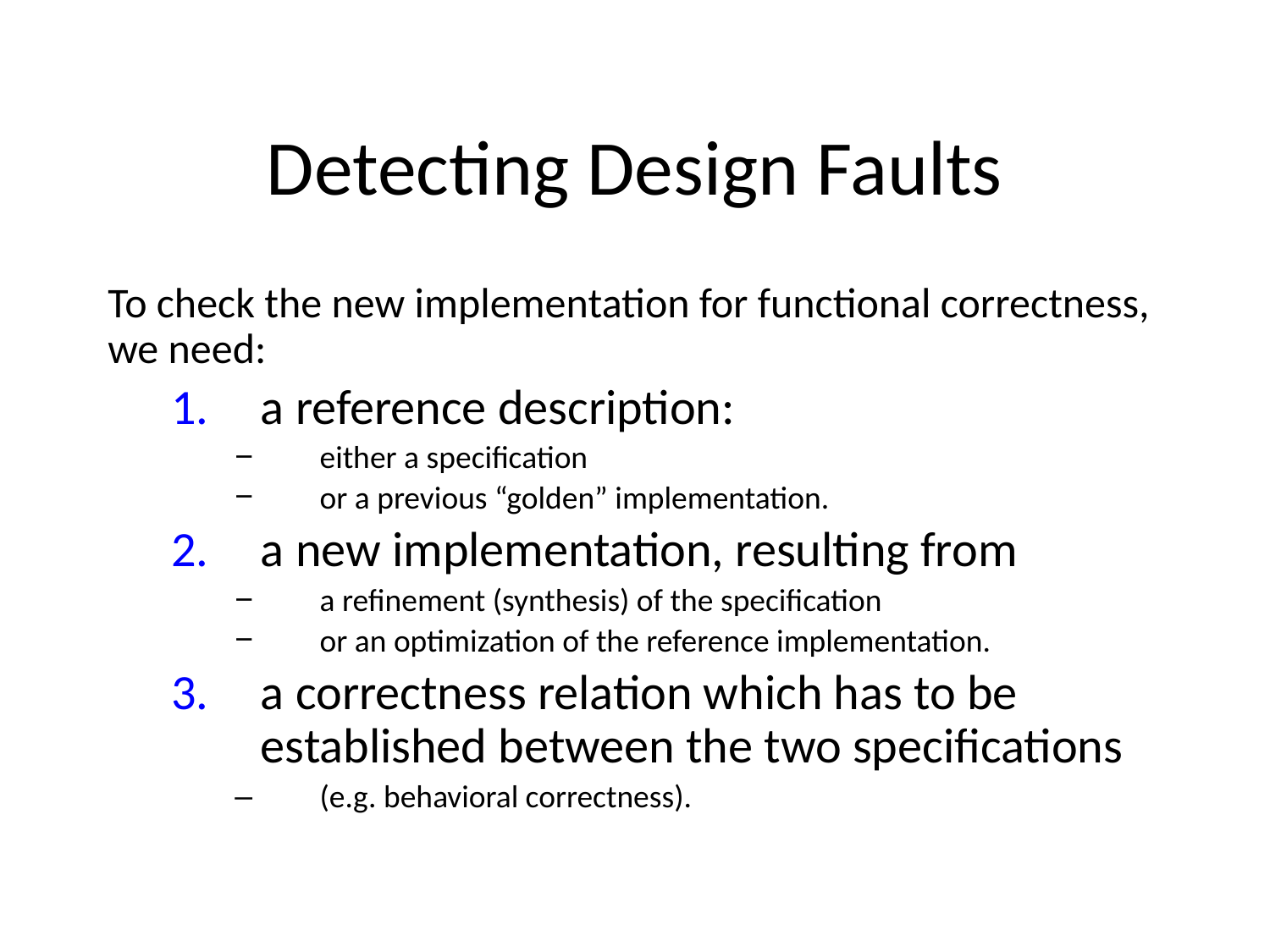

22
Detecting Design Faults
To check the new implementation for functional correctness, we need:
a reference description:
either a specification
or a previous “golden” implementation.
a new implementation, resulting from
a refinement (synthesis) of the specification
or an optimization of the reference implementation.
a correctness relation which has to be established between the two specifications
(e.g. behavioral correctness).